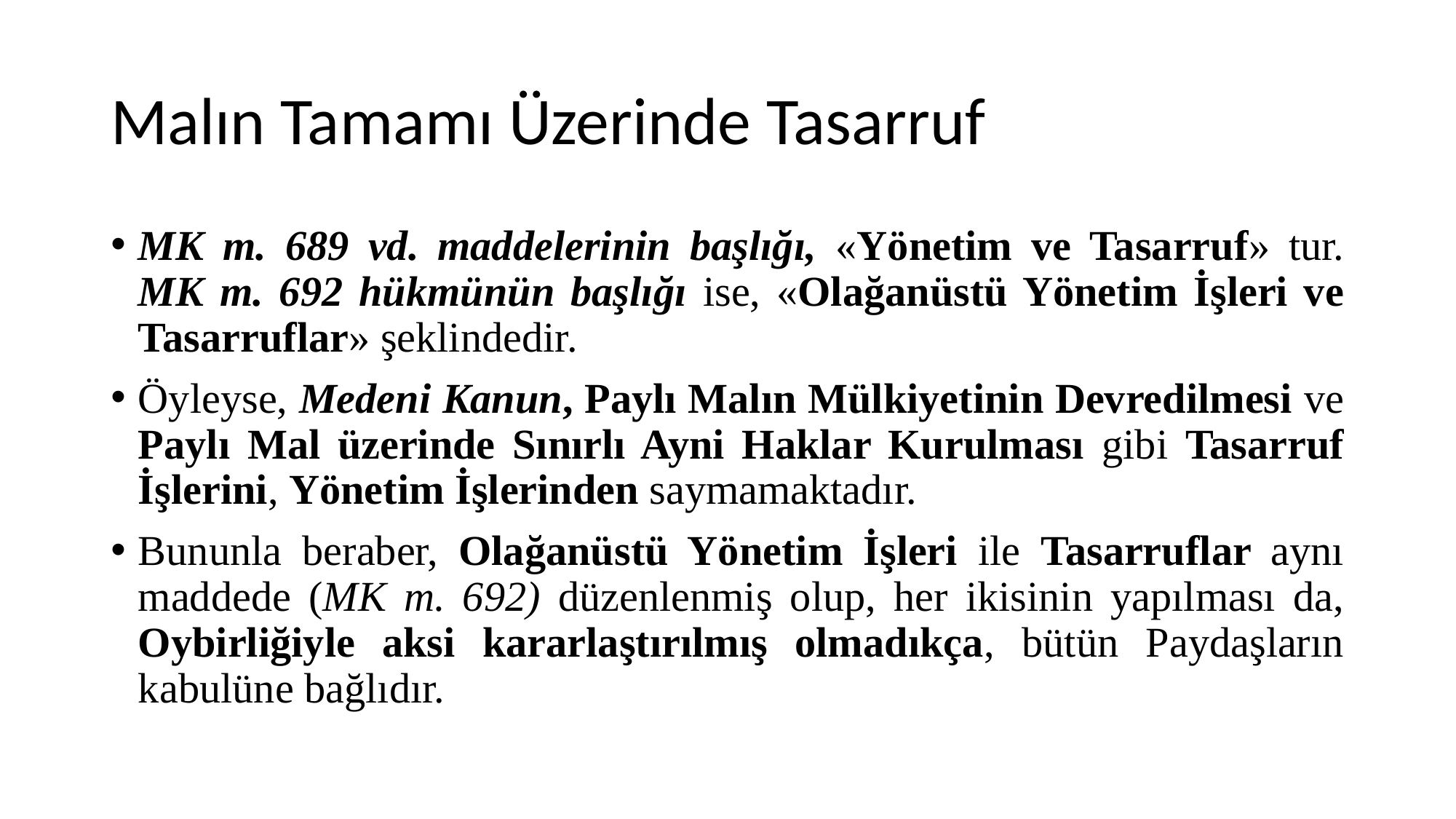

# Malın Tamamı Üzerinde Tasarruf
MK m. 689 vd. maddelerinin başlığı, «Yönetim ve Tasarruf» tur. MK m. 692 hükmünün başlığı ise, «Olağanüstü Yönetim İşleri ve Tasarruflar» şeklindedir.
Öyleyse, Medeni Kanun, Paylı Malın Mülkiyetinin Devredilmesi ve Paylı Mal üzerinde Sınırlı Ayni Haklar Kurulması gibi Tasarruf İşlerini, Yönetim İşlerinden saymamaktadır.
Bununla beraber, Olağanüstü Yönetim İşleri ile Tasarruflar aynı maddede (MK m. 692) düzenlenmiş olup, her ikisinin yapılması da, Oybirliğiyle aksi kararlaştırılmış olmadıkça, bütün Paydaşların kabulüne bağlıdır.